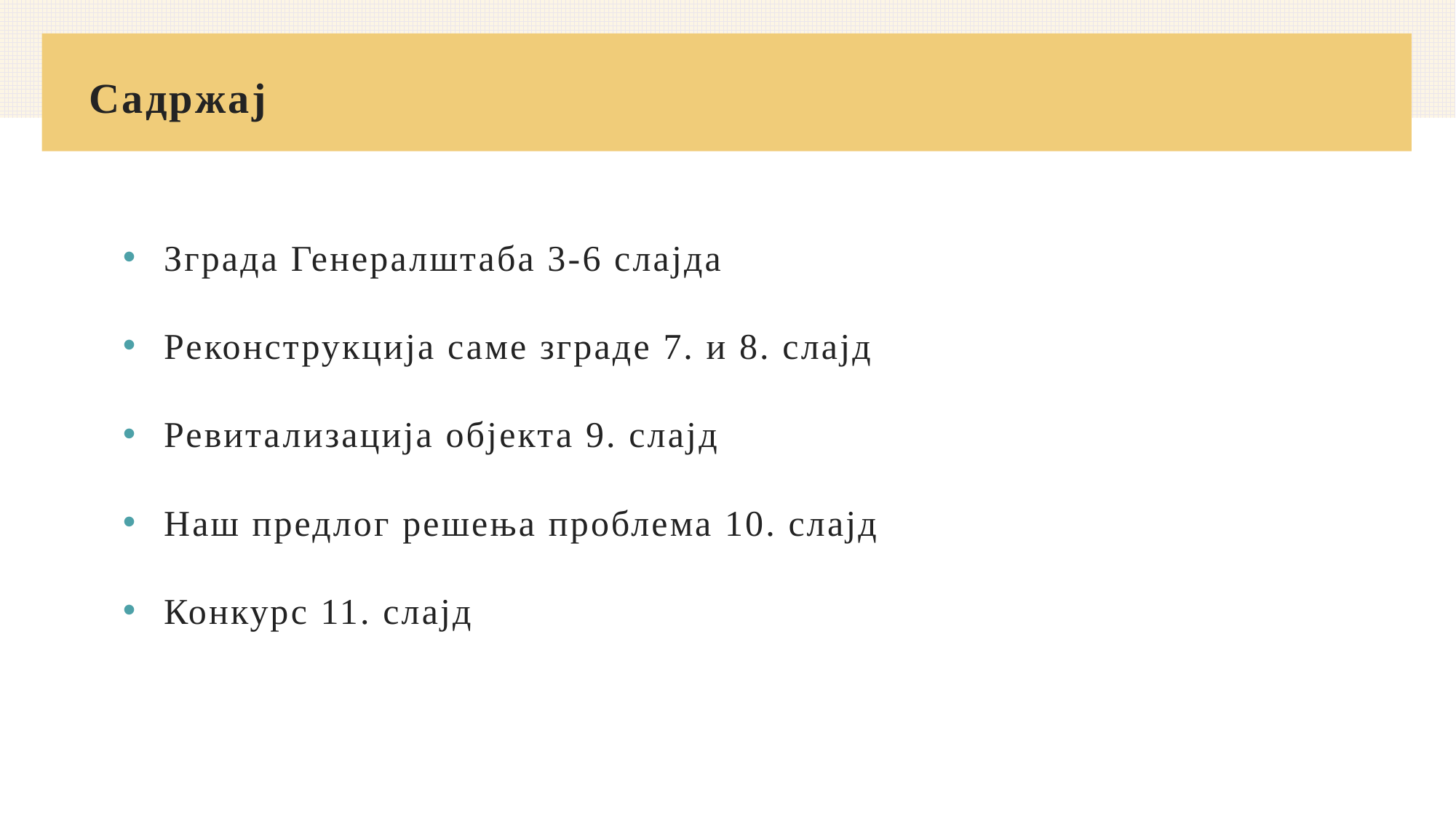

# Садржај
Зграда Генералштаба 3-6 слајда
Реконструкција саме зграде 7. и 8. слајд
Ревитализација објекта 9. слајд
Наш предлог решења проблема 10. слајд
Конкурс 11. слајд